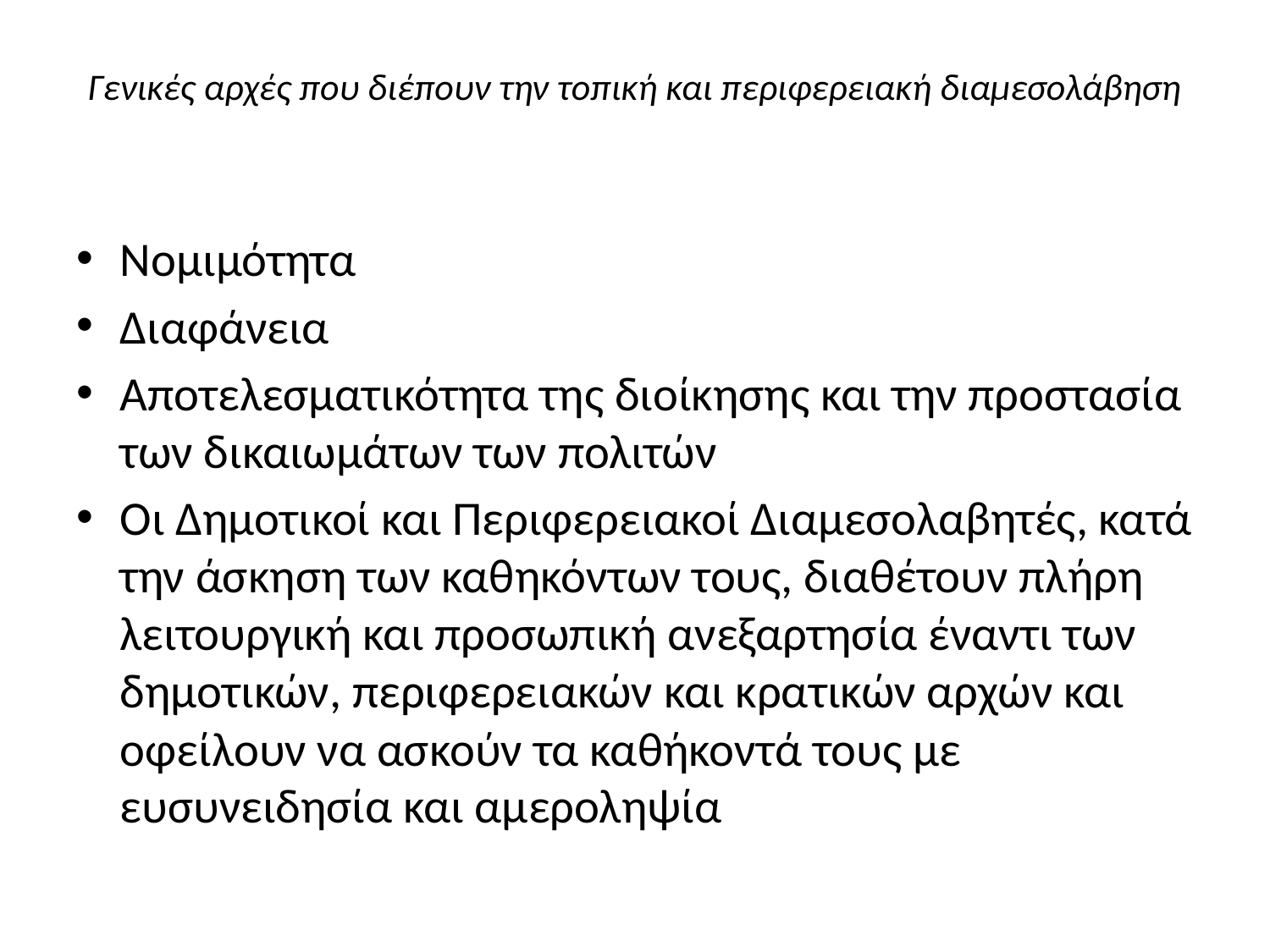

# Γενικές αρχές που διέπουν την τοπική και περιφερειακή διαμεσολάβηση
Νομιμότητα
Διαφάνεια
Αποτελεσματικότητα της διοίκησης και την προστασία των δικαιωμάτων των πολιτών
Οι Δημοτικοί και Περιφερειακοί Διαμεσολαβητές, κατά την άσκηση των καθηκόντων τους, διαθέτουν πλήρη λειτουργική και προσωπική ανεξαρτησία έναντι των δημοτικών, περιφερειακών και κρατικών αρχών και οφείλουν να ασκούν τα καθήκοντά τους με ευσυνειδησία και αμεροληψία